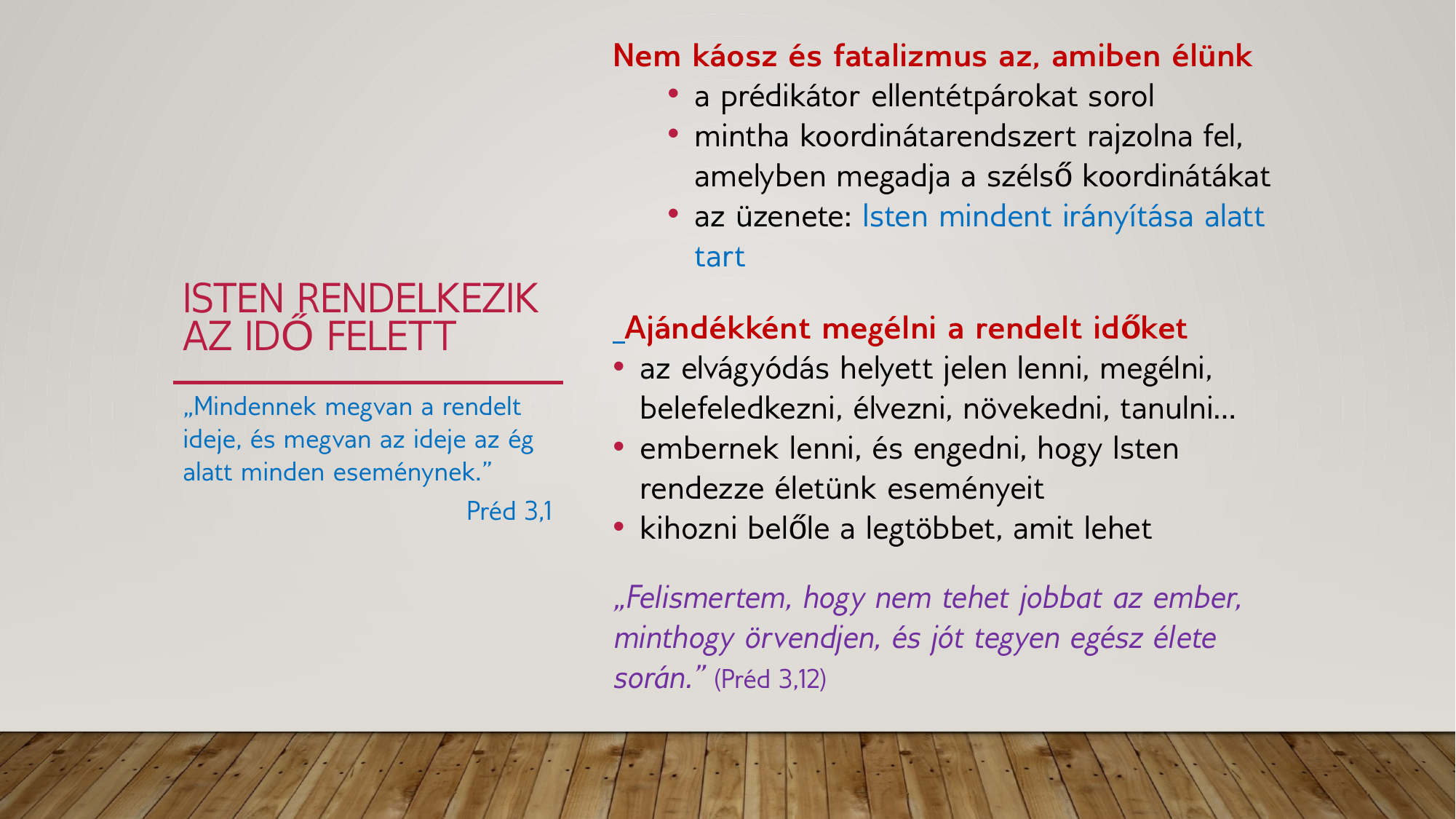

Nem káosz és fatalizmus az, amiben élünk
a prédikátor ellentétpárokat sorol
mintha koordinátarendszert rajzolna fel, amelyben megadja a szélső koordinátákat
az üzenete: Isten mindent irányítása alatt tart

 Ajándékként megélni a rendelt időket
az elvágyódás helyett jelen lenni, megélni, belefeledkezni, élvezni, növekedni, tanulni…
embernek lenni, és engedni, hogy Isten rendezze életünk eseményeit
kihozni belőle a legtöbbet, amit lehet

„Felismertem, hogy nem tehet jobbat az ember, minthogy örvendjen, és jót tegyen egész élete során.” (Préd 3,12)
# Isten rendelkezik az idő felett
„Mindennek megvan a rendelt ideje, és megvan az ideje az ég alatt minden eseménynek.”
Préd 3,1